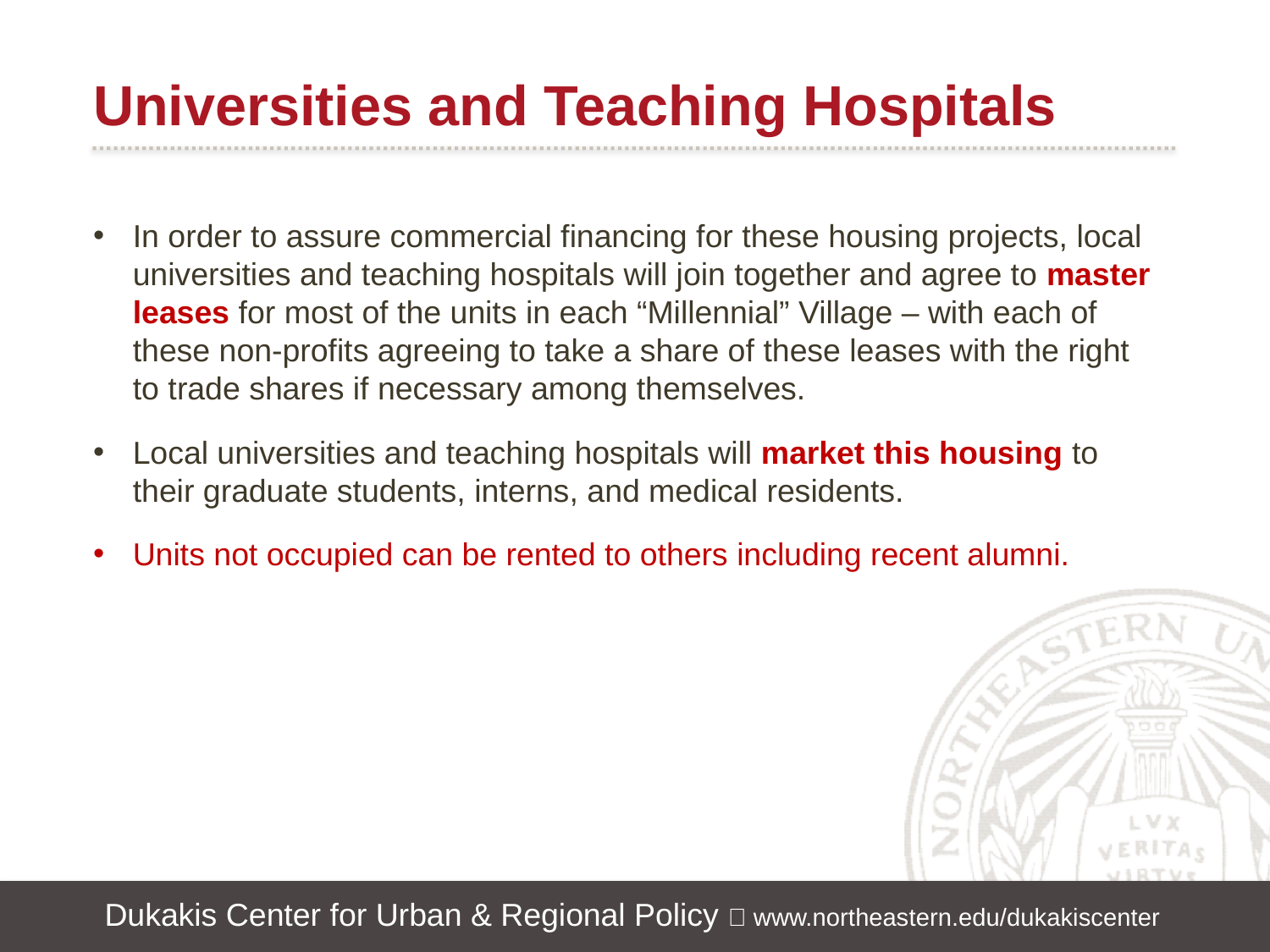

# Universities and Teaching Hospitals
In order to assure commercial financing for these housing projects, local universities and teaching hospitals will join together and agree to master leases for most of the units in each “Millennial” Village – with each of these non-profits agreeing to take a share of these leases with the right to trade shares if necessary among themselves.

Local universities and teaching hospitals will market this housing to their graduate students, interns, and medical residents.

Units not occupied can be rented to others including recent alumni.